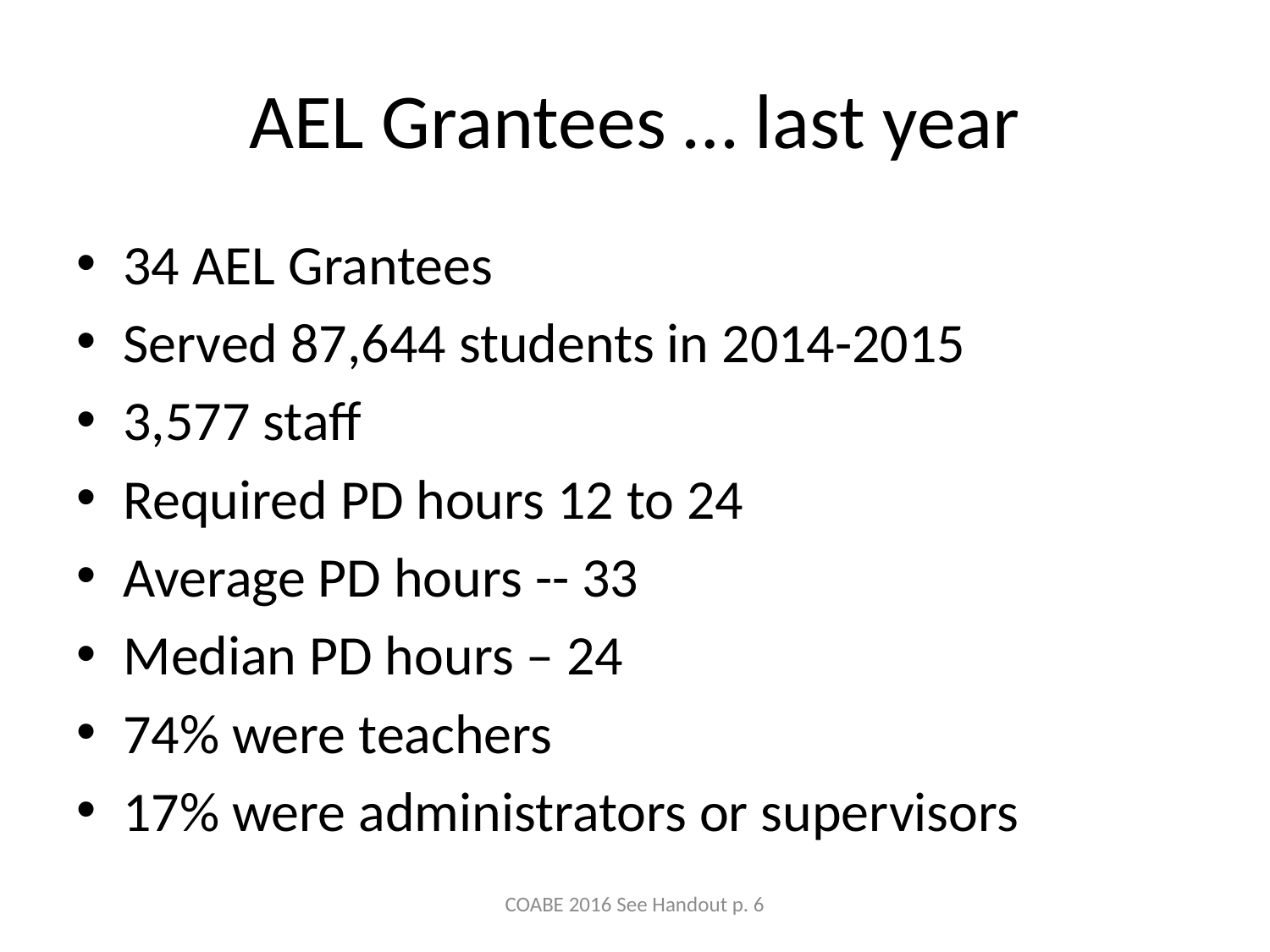

# AEL Grantees … last year
34 AEL Grantees
Served 87,644 students in 2014-2015
3,577 staff
Required PD hours 12 to 24
Average PD hours -- 33
Median PD hours – 24
74% were teachers
17% were administrators or supervisors

COABE 2016 See Handout p. 6